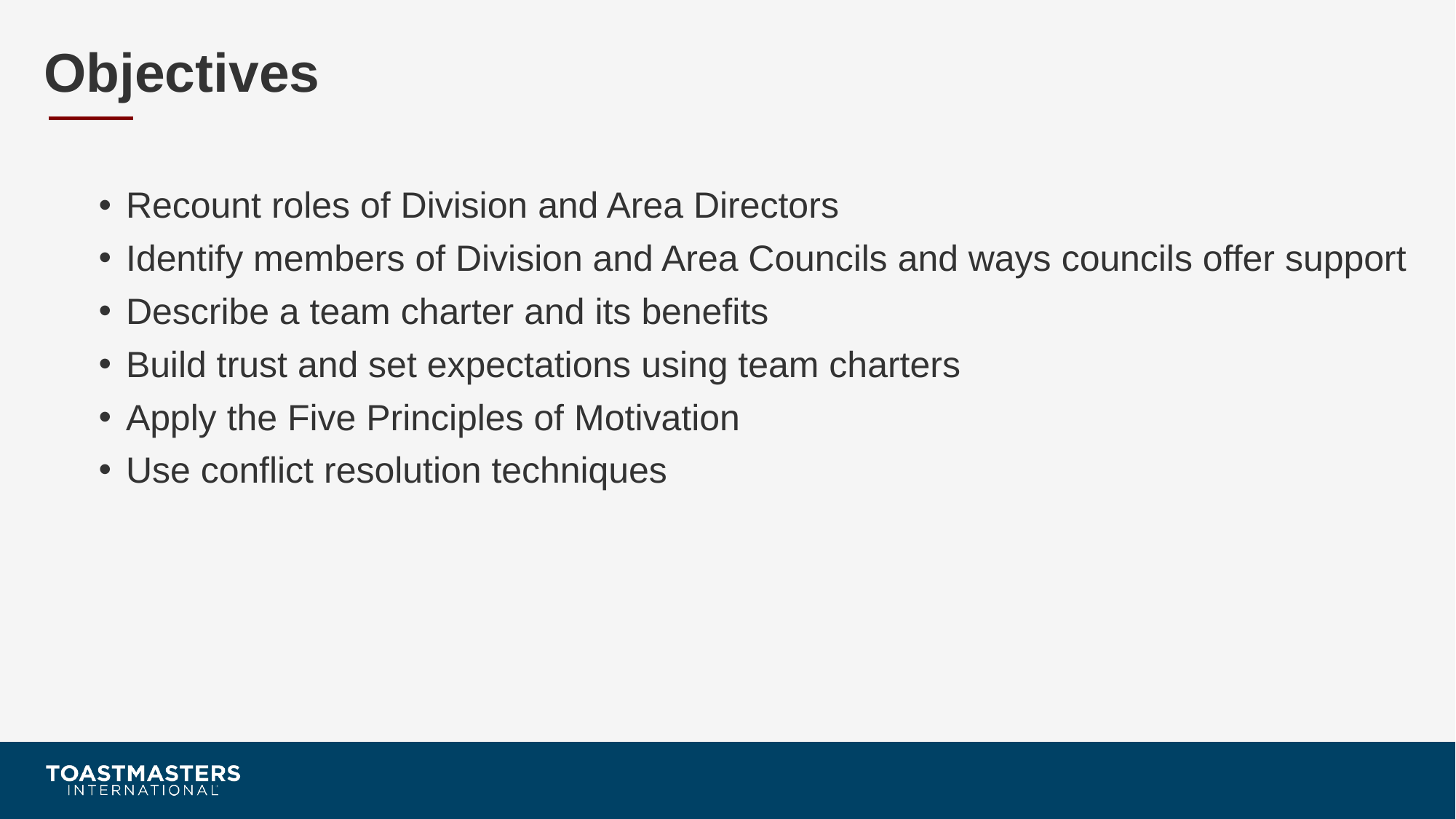

# Objectives
Recount roles of Division and Area Directors
Identify members of Division and Area Councils and ways councils offer support
Describe a team charter and its benefits
Build trust and set expectations using team charters
Apply the Five Principles of Motivation
Use conflict resolution techniques